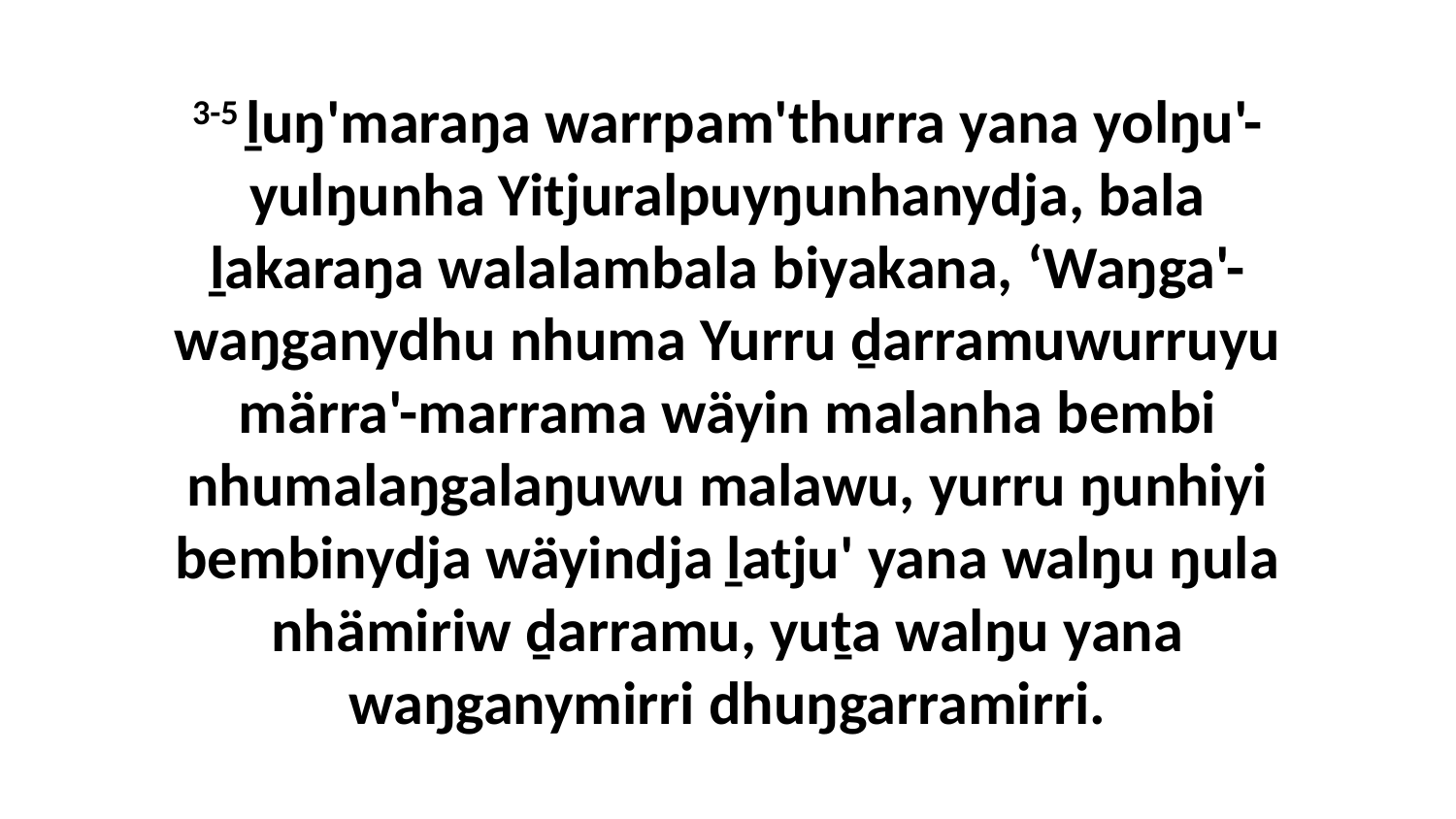

3-5 ḻuŋ'maraŋa warrpam'thurra yana yolŋu'-yulŋunha Yitjuralpuyŋunhanydja, bala ḻakaraŋa walalambala biyakana, ‘Waŋga'-waŋganydhu nhuma Yurru ḏarramuwurruyu märra'-marrama wäyin malanha bembi nhumalaŋgalaŋuwu malawu, yurru ŋunhiyi bembinydja wäyindja ḻatju' yana walŋu ŋula nhämiriw ḏarramu, yuṯa walŋu yana waŋganymirri dhuŋgarramirri.